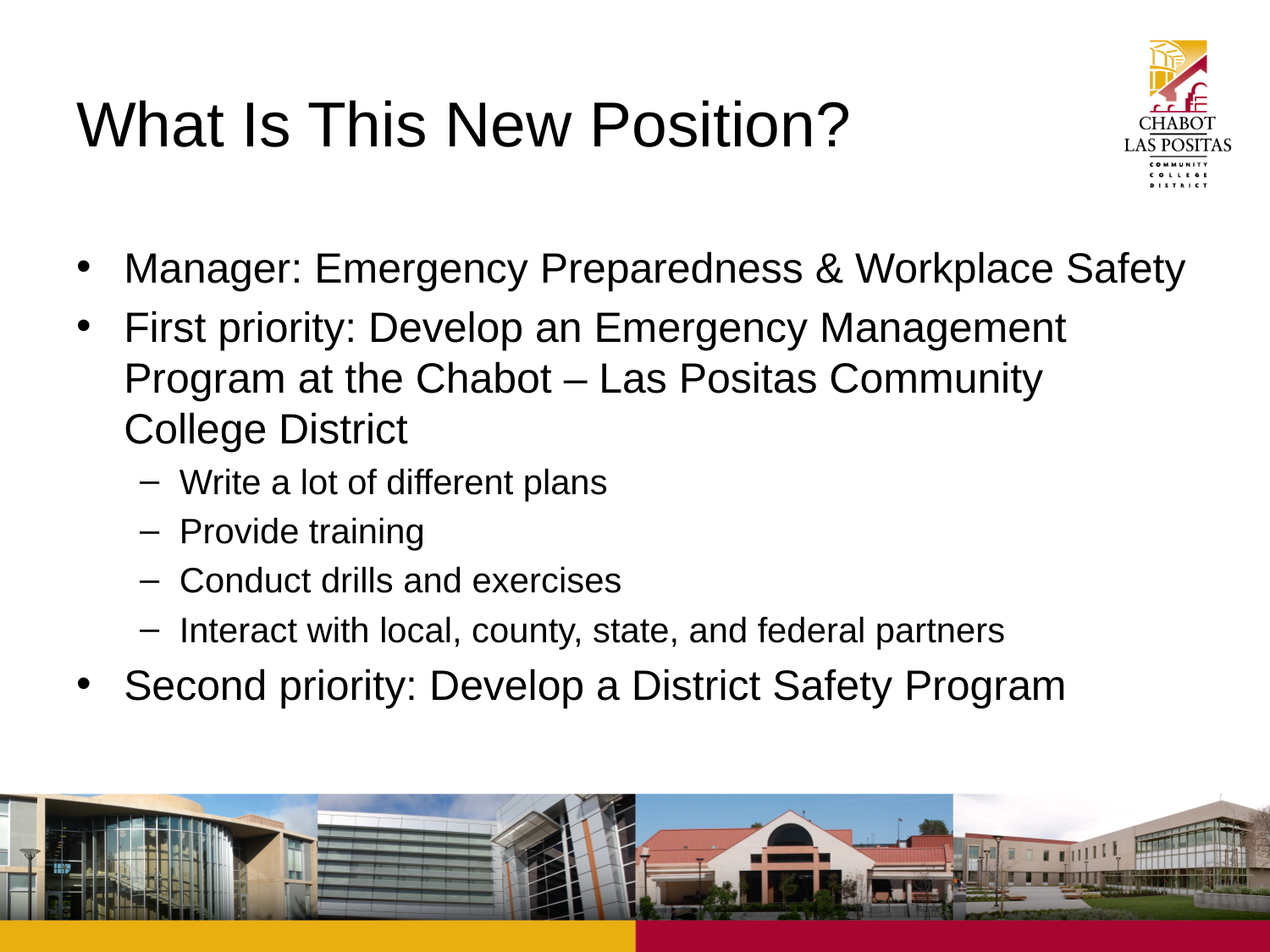

# What Is This New Position?
Manager: Emergency Preparedness & Workplace Safety
First priority: Develop an Emergency Management Program at the Chabot – Las Positas Community College District
Write a lot of different plans
Provide training
Conduct drills and exercises
Interact with local, county, state, and federal partners
Second priority: Develop a District Safety Program